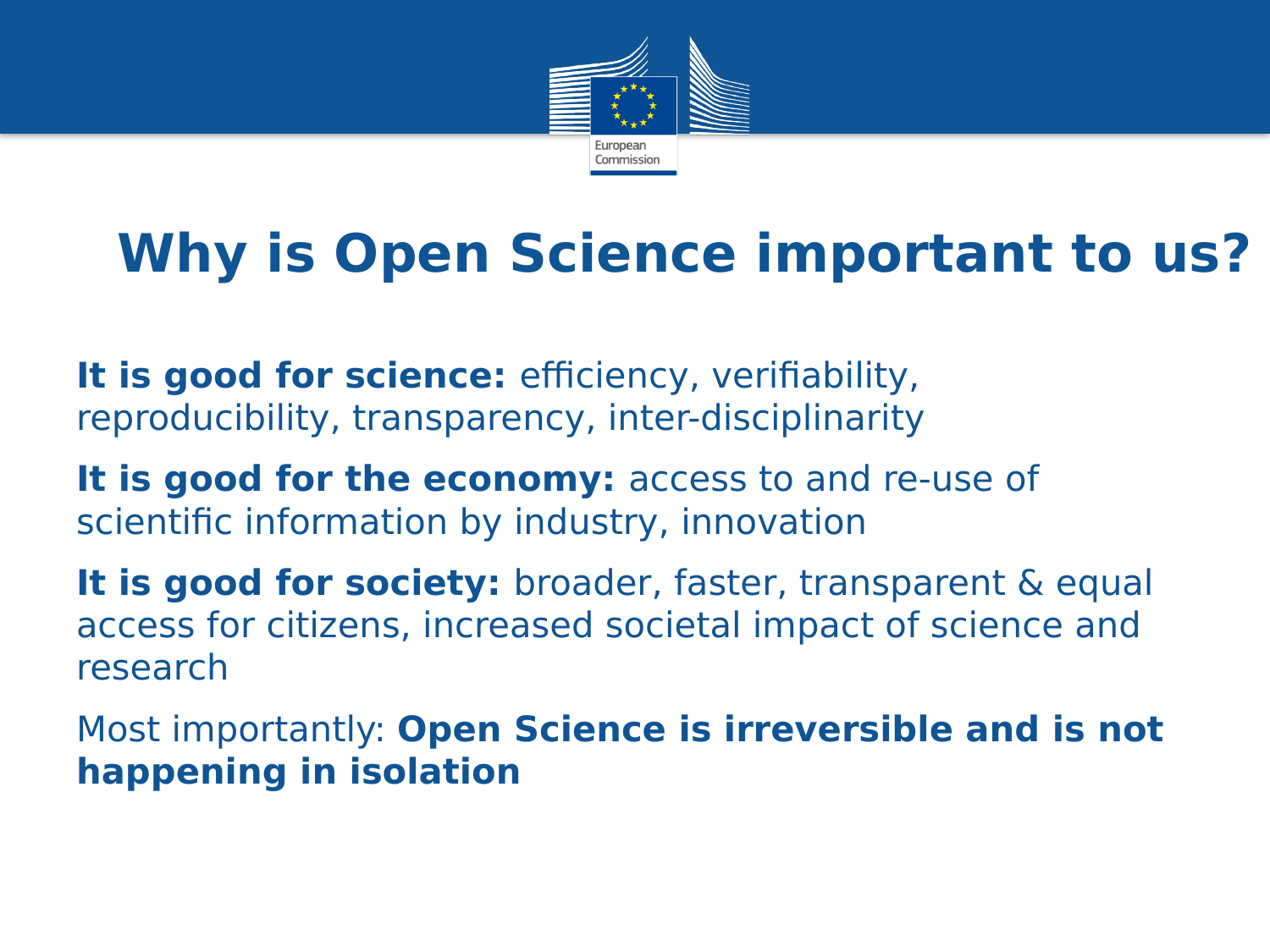

# Why is Open Science important to us?
It is good for science: efficiency, verifiability, reproducibility, transparency, inter-disciplinarity

It is good for the economy: access to and re-use of scientific information by industry, innovation

It is good for society: broader, faster, transparent & equal access for citizens, increased societal impact of science and research

Most importantly: Open Science is irreversible and is not happening in isolation